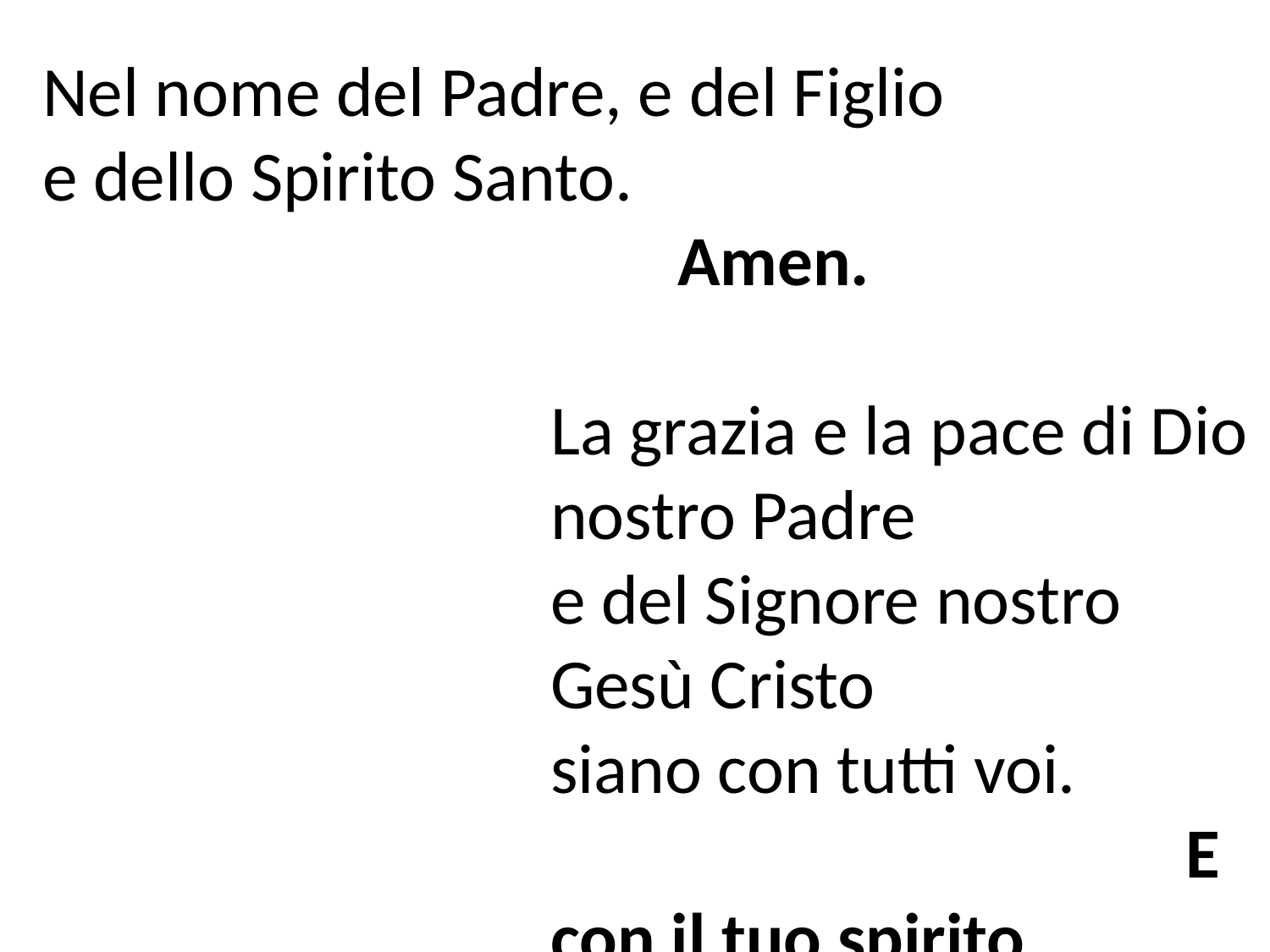

Nel nome del Padre, e del Figlio
e dello Spirito Santo.
	Amen.

La grazia e la pace di Dio nostro Padre
e del Signore nostro Gesù Cristo
siano con tutti voi.
					E con il tuo spirito.